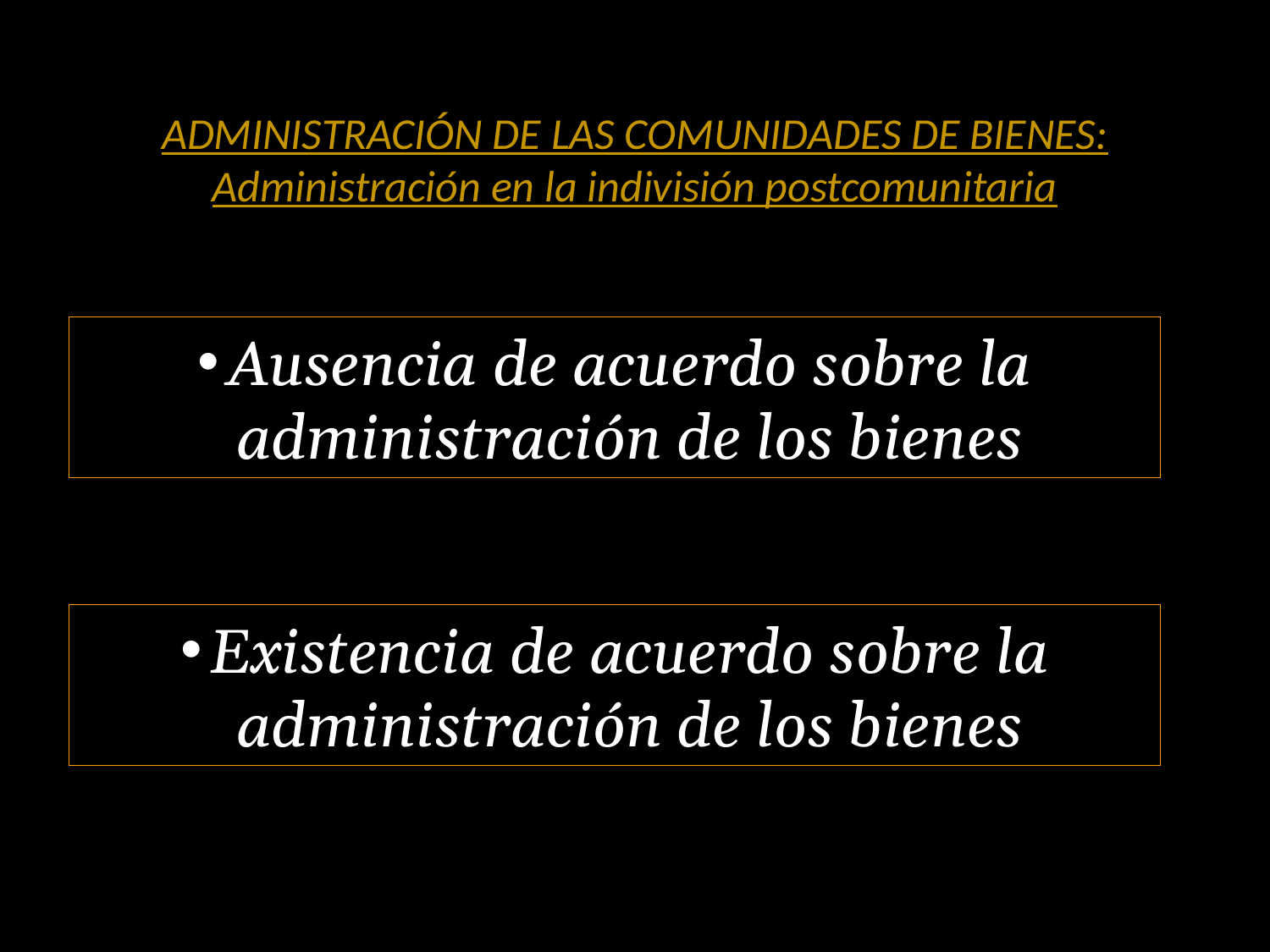

# ADMINISTRACIÓN DE LAS COMUNIDADES DE BIENES: Administración en la indivisión postcomunitaria
Ausencia de acuerdo sobre la administración de los bienes
Existencia de acuerdo sobre la administración de los bienes